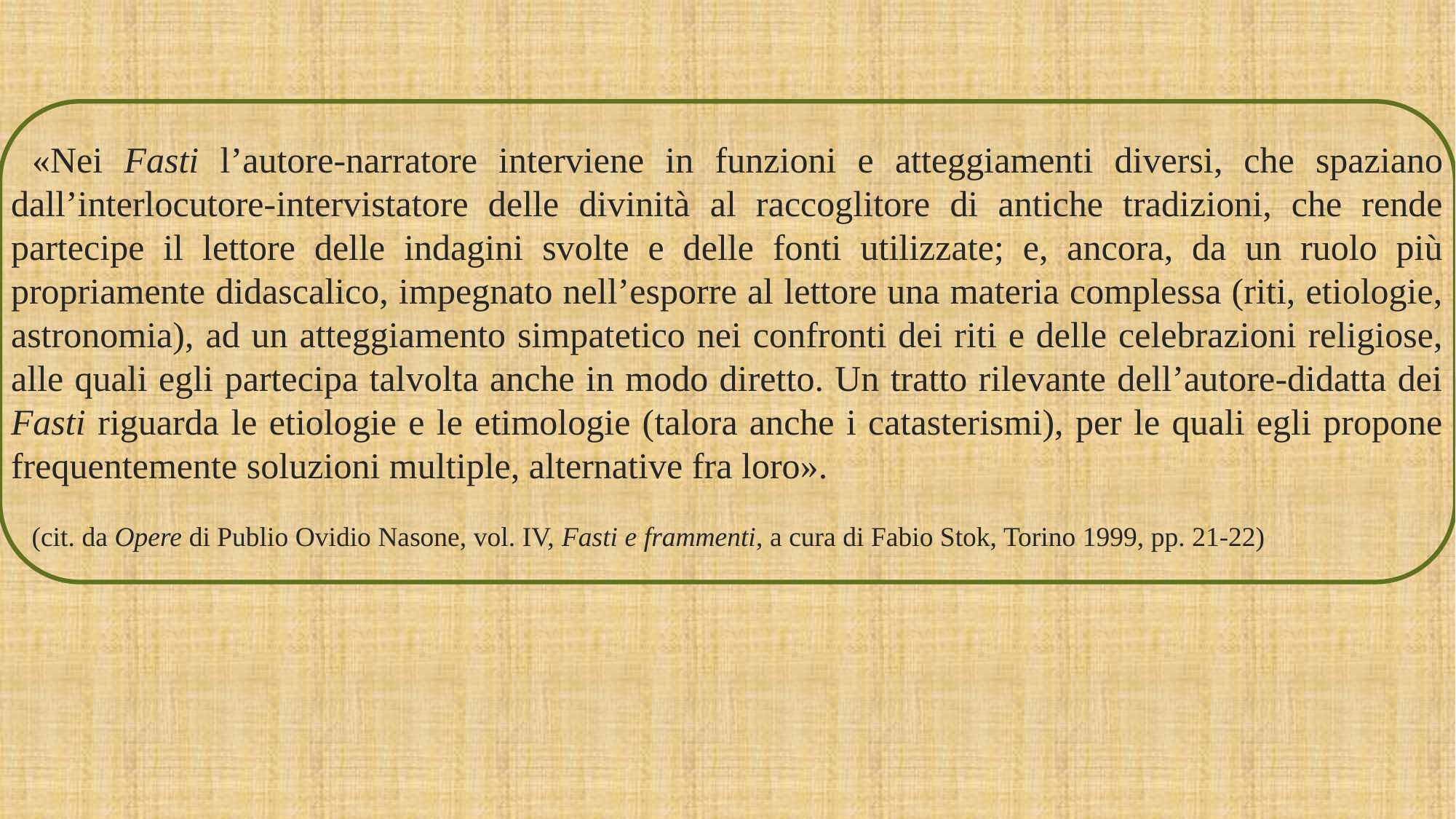

«Nei Fasti l’autore-narratore interviene in funzioni e atteggiamenti diversi, che spaziano dall’interlocutore-intervistatore delle divinità al raccoglitore di antiche tradizioni, che rende partecipe il lettore delle indagini svolte e delle fonti utilizzate; e, ancora, da un ruolo più propriamente didascalico, impegnato nell’esporre al lettore una materia complessa (riti, etiologie, astronomia), ad un atteggiamento simpatetico nei confronti dei riti e delle celebrazioni religiose, alle quali egli partecipa talvolta anche in modo diretto. Un tratto rilevante dell’autore-didatta dei Fasti riguarda le etiologie e le etimologie (talora anche i catasterismi), per le quali egli propone frequentemente soluzioni multiple, alternative fra loro».

   (cit. da Opere di Publio Ovidio Nasone, vol. IV, Fasti e frammenti, a cura di Fabio Stok, Torino 1999, pp. 21-22)